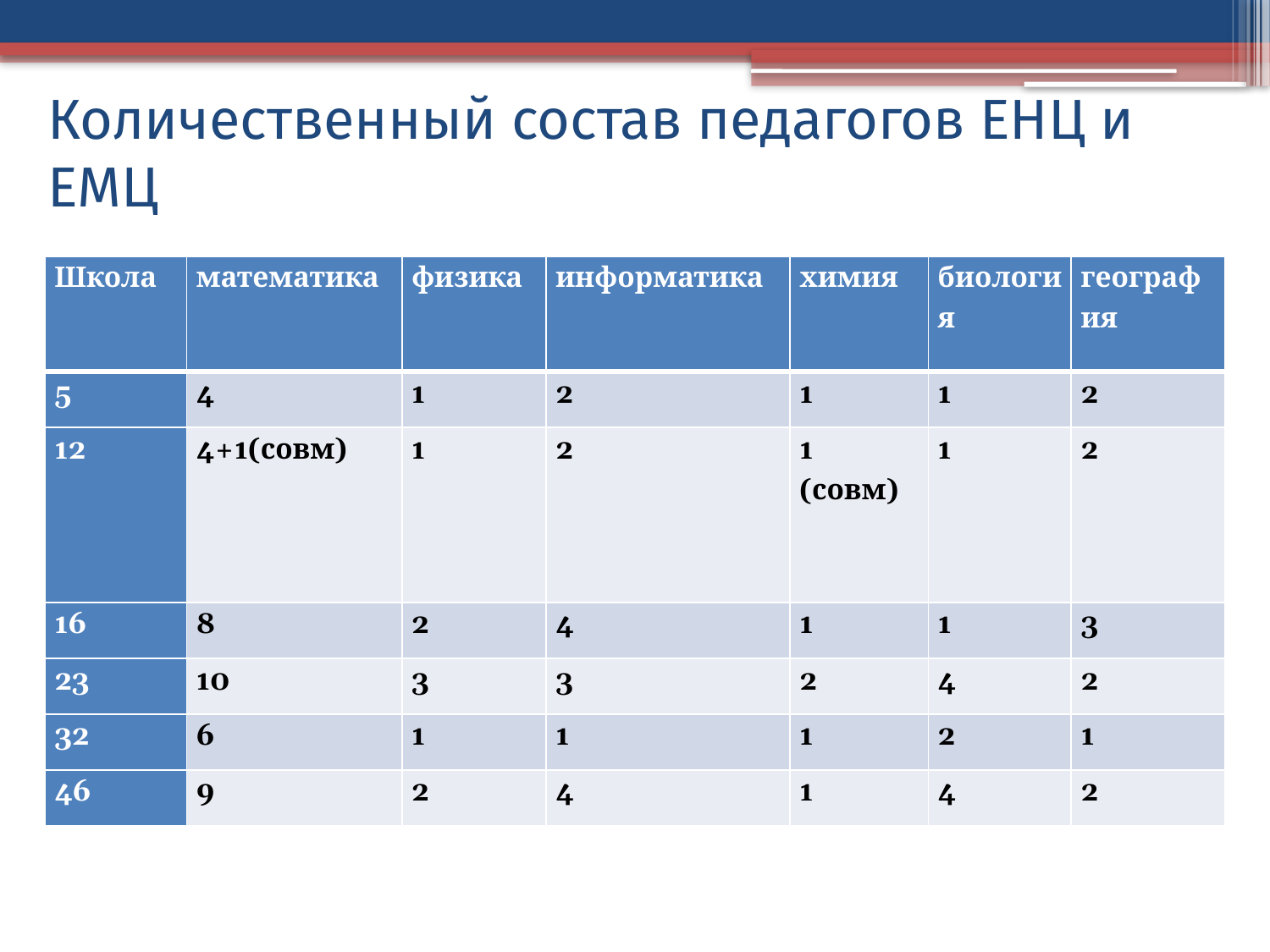

# Количественный состав педагогов ЕНЦ и ЕМЦ
| Школа | математика | физика | информатика | химия | биология | география |
| --- | --- | --- | --- | --- | --- | --- |
| 5 | 4 | 1 | 2 | 1 | 1 | 2 |
| 12 | 4+1(совм) | 1 | 2 | 1 (совм) | 1 | 2 |
| 16 | 8 | 2 | 4 | 1 | 1 | 3 |
| 23 | 10 | 3 | 3 | 2 | 4 | 2 |
| 32 | 6 | 1 | 1 | 1 | 2 | 1 |
| 46 | 9 | 2 | 4 | 1 | 4 | 2 |